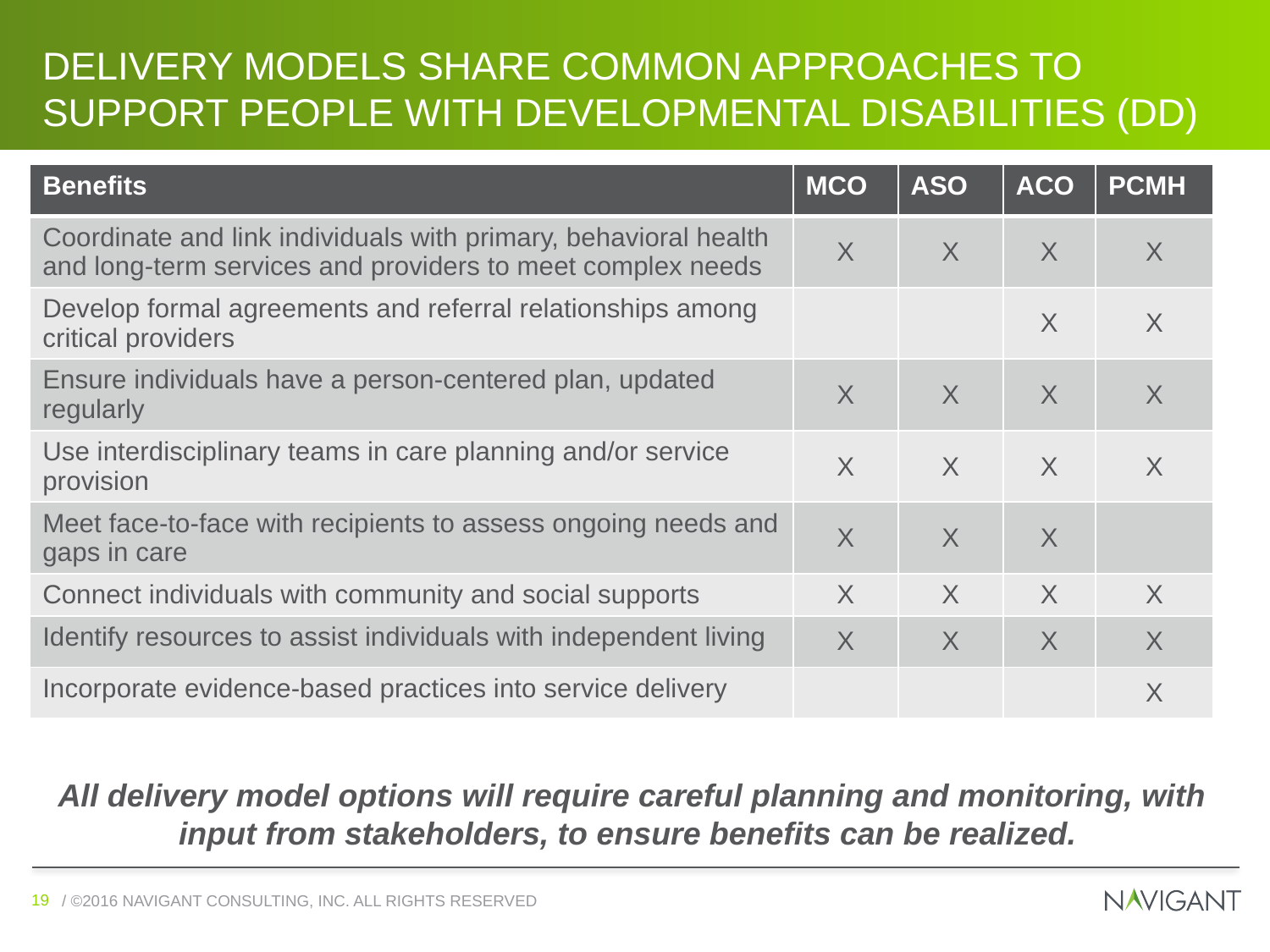

# delivery Models share common approaches to support people with developmental disabilities (DD)
| Benefits | MCO | ASO | ACO | PCMH |
| --- | --- | --- | --- | --- |
| Coordinate and link individuals with primary, behavioral health and long-term services and providers to meet complex needs | X | X | X | X |
| Develop formal agreements and referral relationships among critical providers |  |  | X | X |
| Ensure individuals have a person-centered plan, updated regularly | X | X | X | X |
| Use interdisciplinary teams in care planning and/or service provision | X | X | X | X |
| Meet face-to-face with recipients to assess ongoing needs and gaps in care | X | X | X |  |
| Connect individuals with community and social supports | X | X | X | X |
| Identify resources to assist individuals with independent living | X | X | X | X |
| Incorporate evidence-based practices into service delivery |  |  |  | X |
All delivery model options will require careful planning and monitoring, with input from stakeholders, to ensure benefits can be realized.